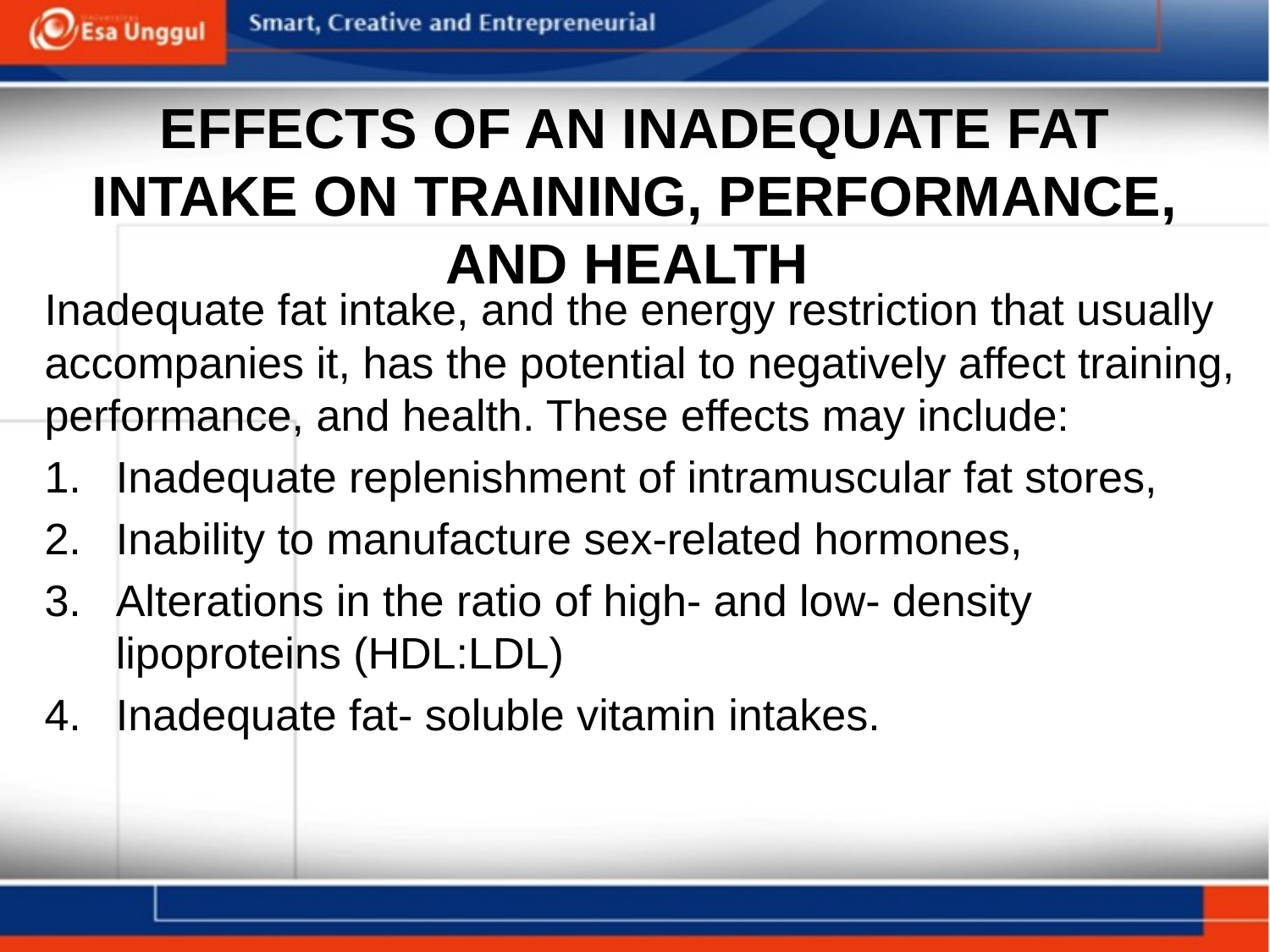

# EFFECTS OF AN INADEQUATE FAT INTAKE ON TRAINING, PERFORMANCE, AND HEALTH
Inadequate fat intake, and the energy restriction that usually accompanies it, has the potential to negatively affect training, performance, and health. These effects may include:
Inadequate replenishment of intramuscular fat stores,
Inability to manufacture sex-related hormones,
Alterations in the ratio of high- and low- density lipoproteins (HDL:LDL)
Inadequate fat- soluble vitamin intakes.